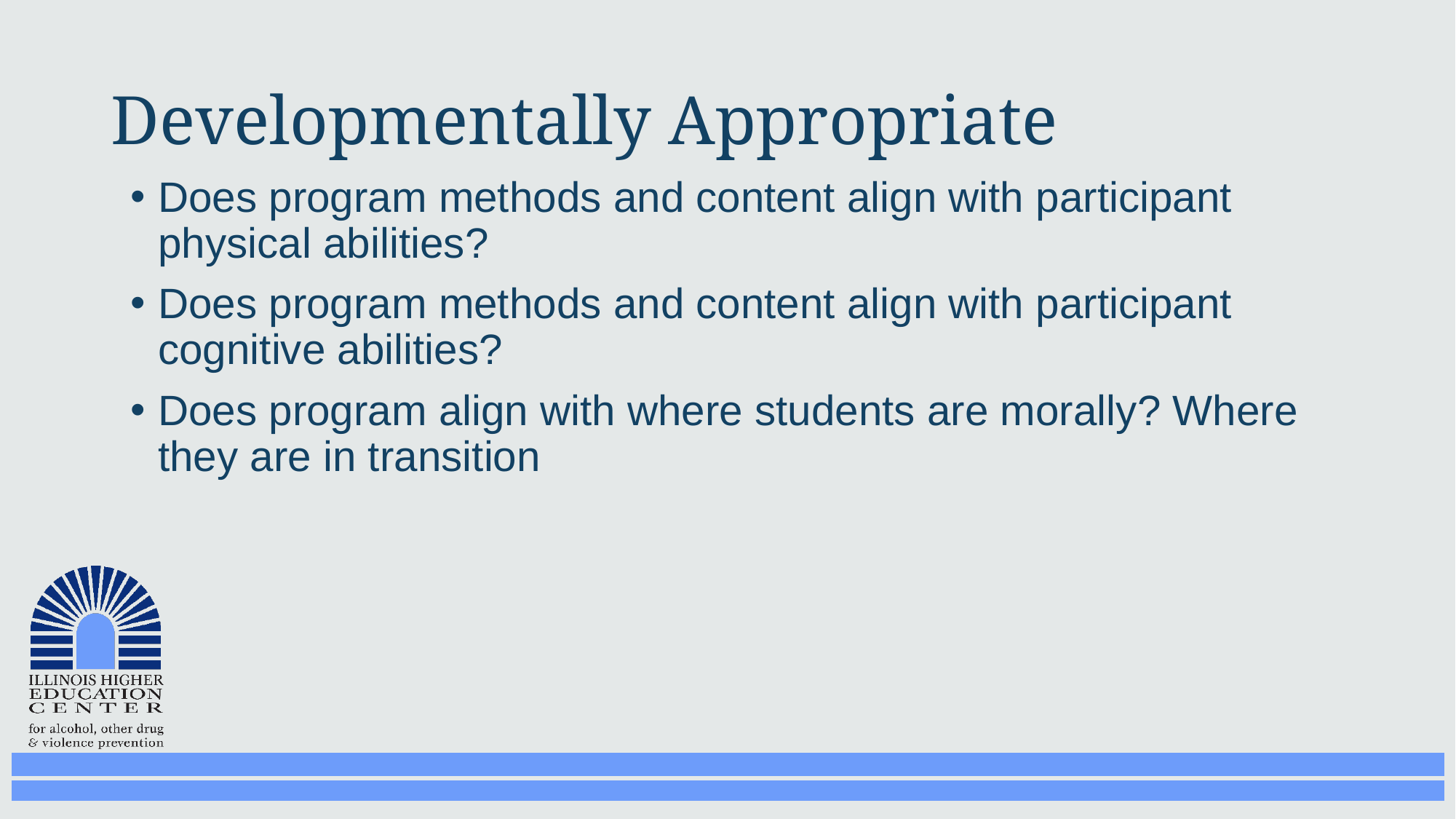

# Developmentally Appropriate
Does program methods and content align with participant physical abilities?
Does program methods and content align with participant cognitive abilities?
Does program align with where students are morally? Where they are in transition